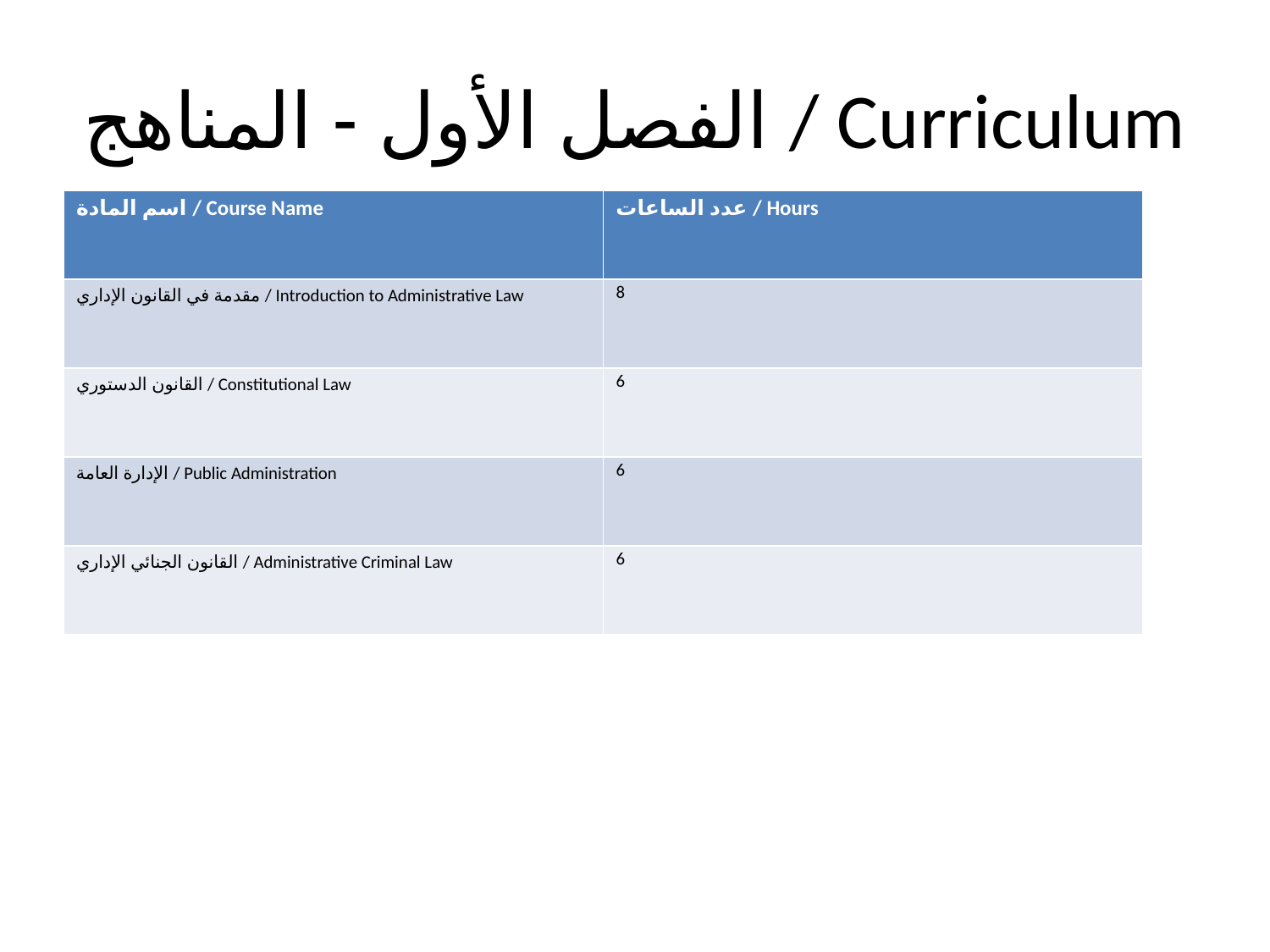

# الفصل الأول - المناهج / Curriculum
| اسم المادة / Course Name | عدد الساعات / Hours |
| --- | --- |
| مقدمة في القانون الإداري / Introduction to Administrative Law | 8 |
| القانون الدستوري / Constitutional Law | 6 |
| الإدارة العامة / Public Administration | 6 |
| القانون الجنائي الإداري / Administrative Criminal Law | 6 |